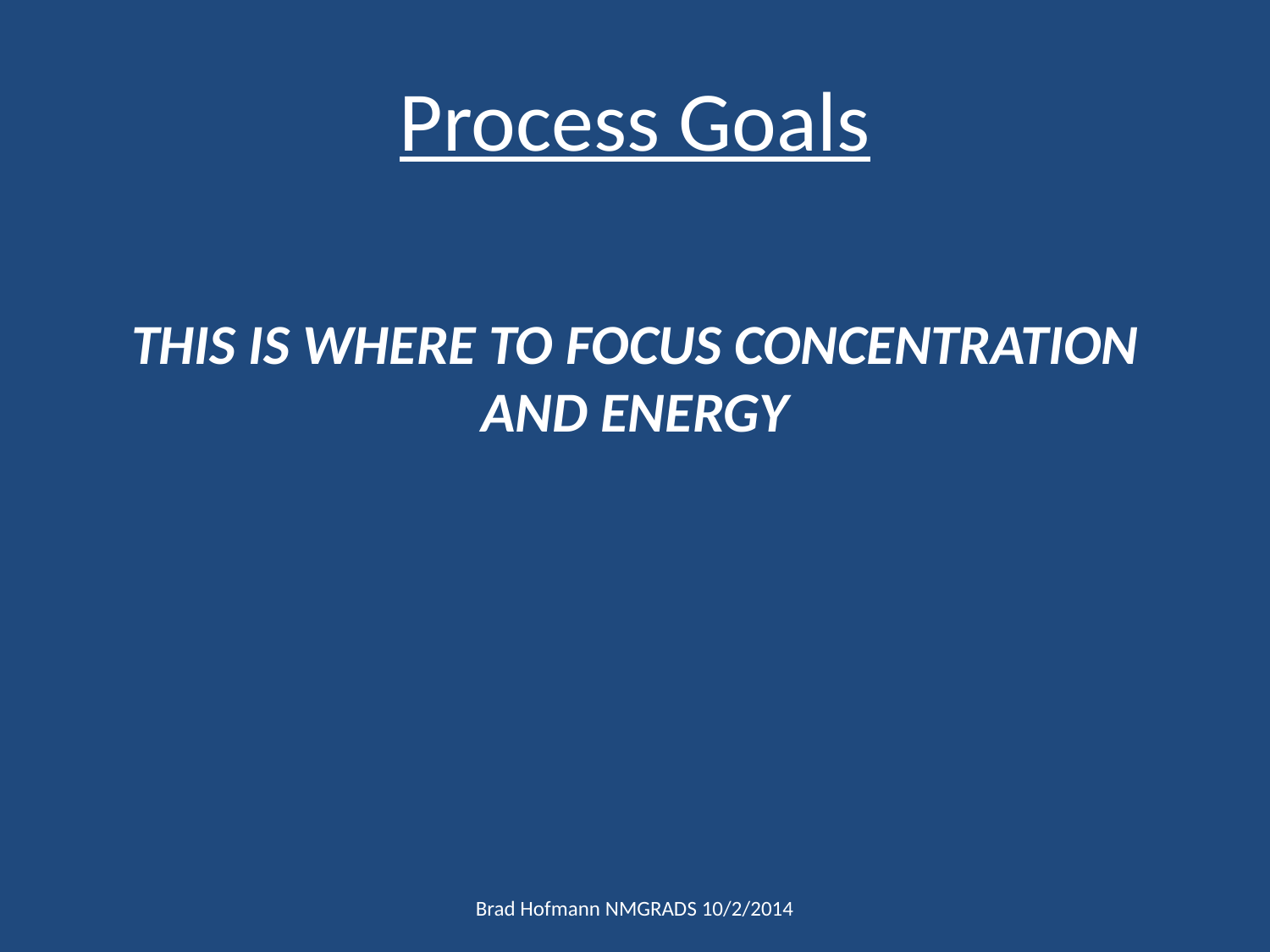

# Process Goals

THIS IS WHERE TO FOCUS CONCENTRATION AND ENERGY

Brad Hofmann NMGRADS 10/2/2014